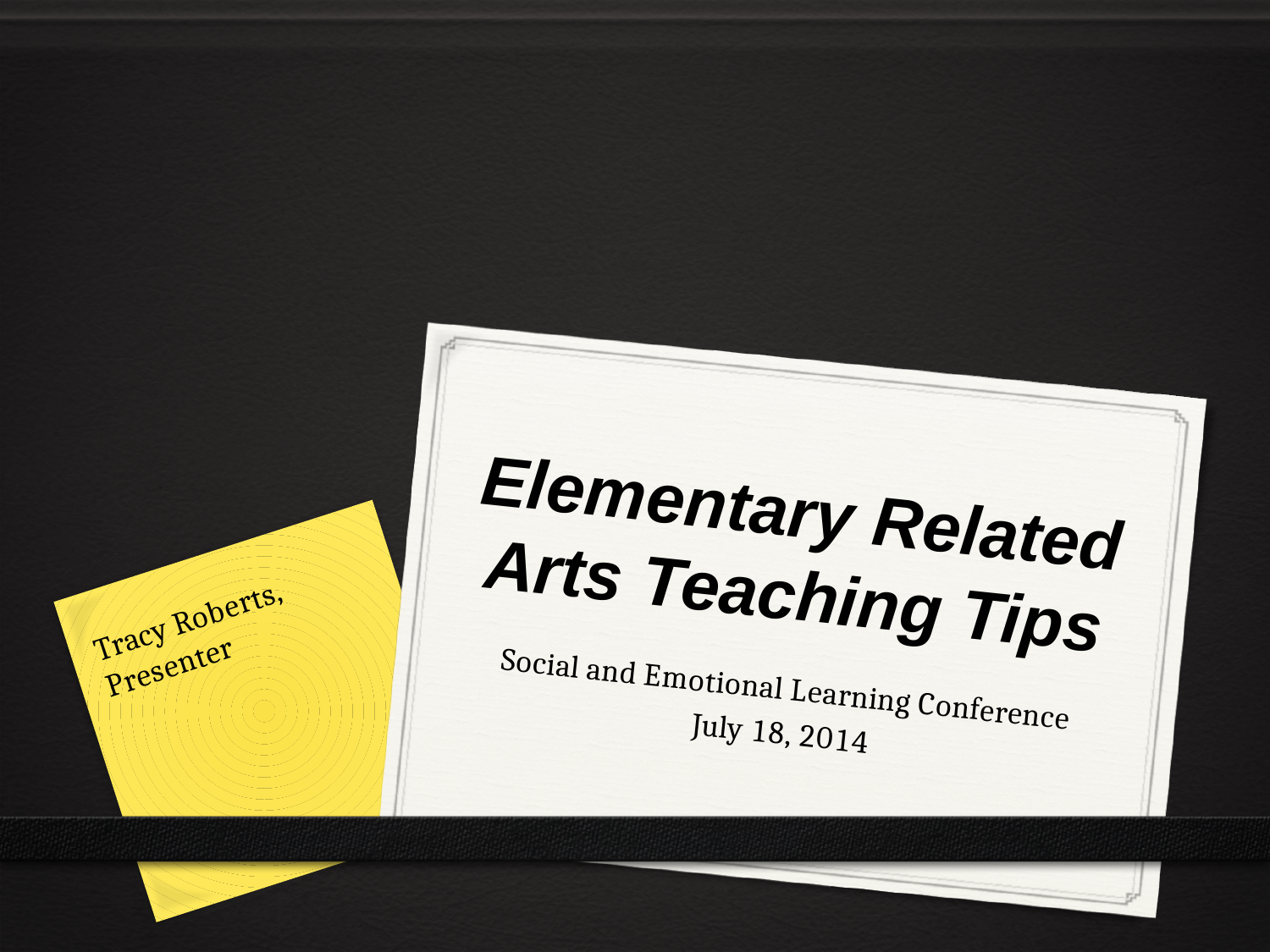

# Elementary Related Arts Teaching Tips
Tracy Roberts, Presenter
Social and Emotional Learning Conference
July 18, 2014